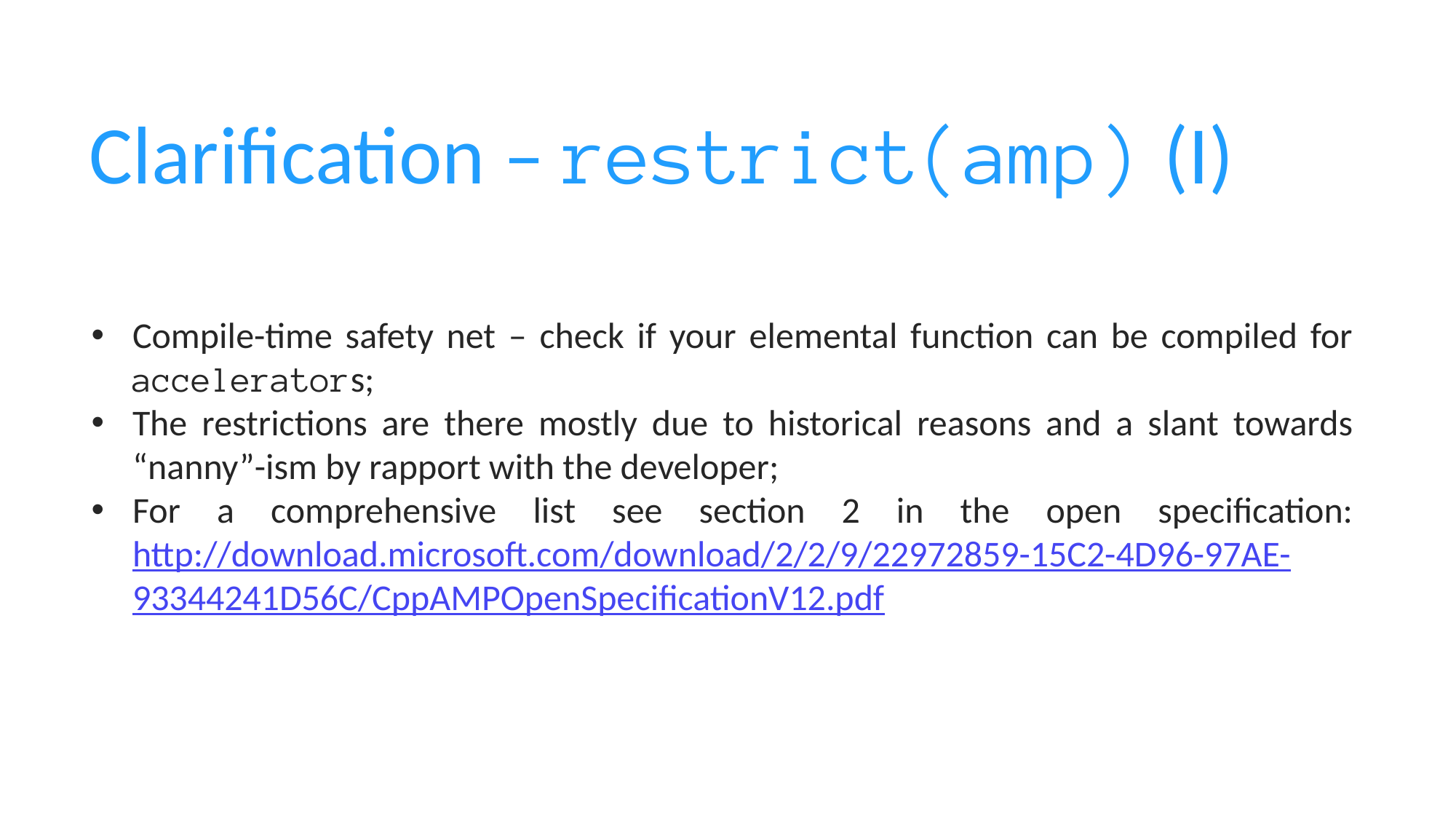

Clarification – restrict(amp) (I)
Compile-time safety net – check if your elemental function can be compiled for accelerators;
The restrictions are there mostly due to historical reasons and a slant towards “nanny”-ism by rapport with the developer;
For a comprehensive list see section 2 in the open specification: http://download.microsoft.com/download/2/2/9/22972859-15C2-4D96-97AE-93344241D56C/CppAMPOpenSpecificationV12.pdf